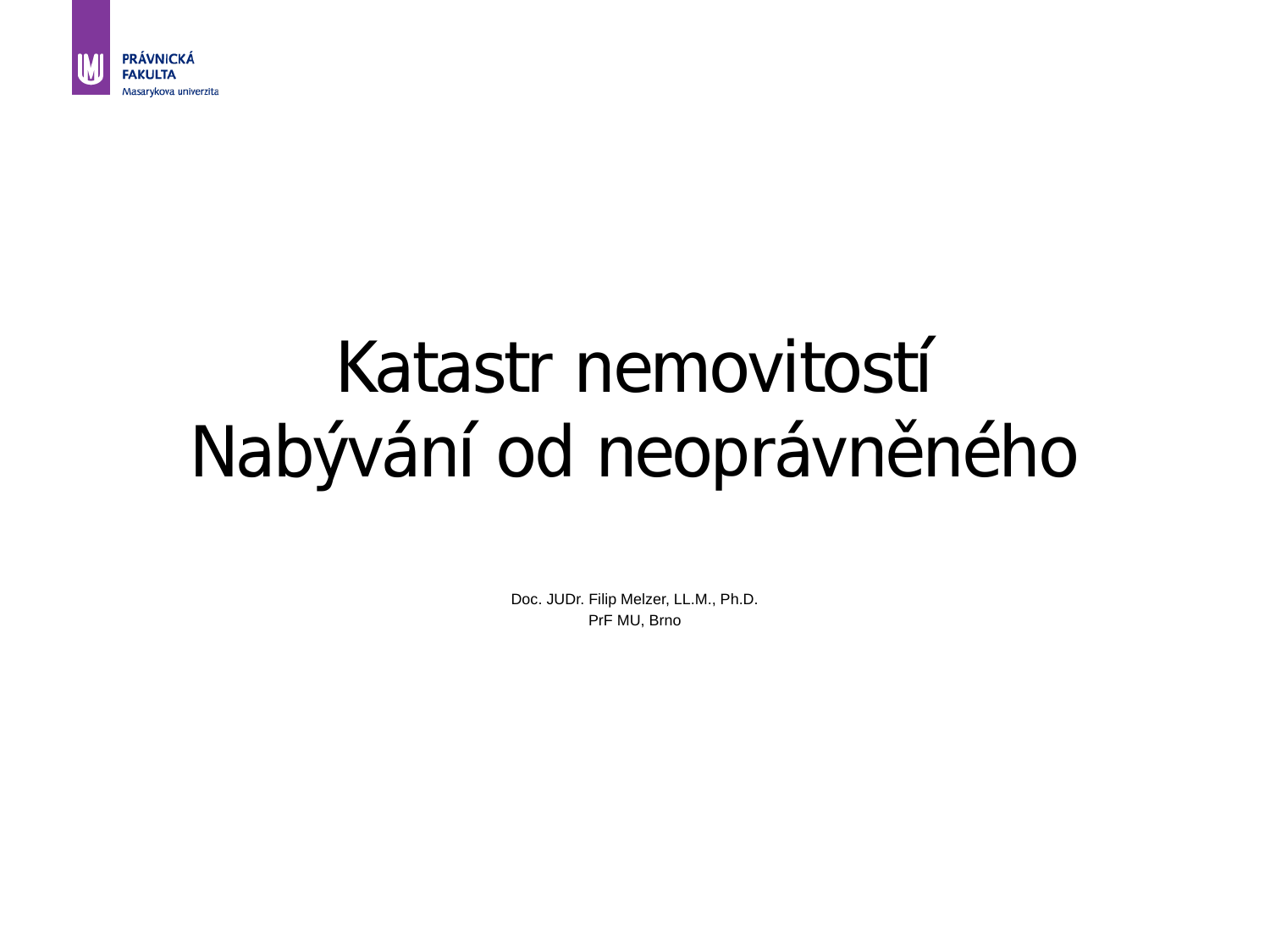

#
Katastr nemovitostí
Nabývání od neoprávněného

Doc. JUDr. Filip Melzer, LL.M., Ph.D.
PrF MU, Brno